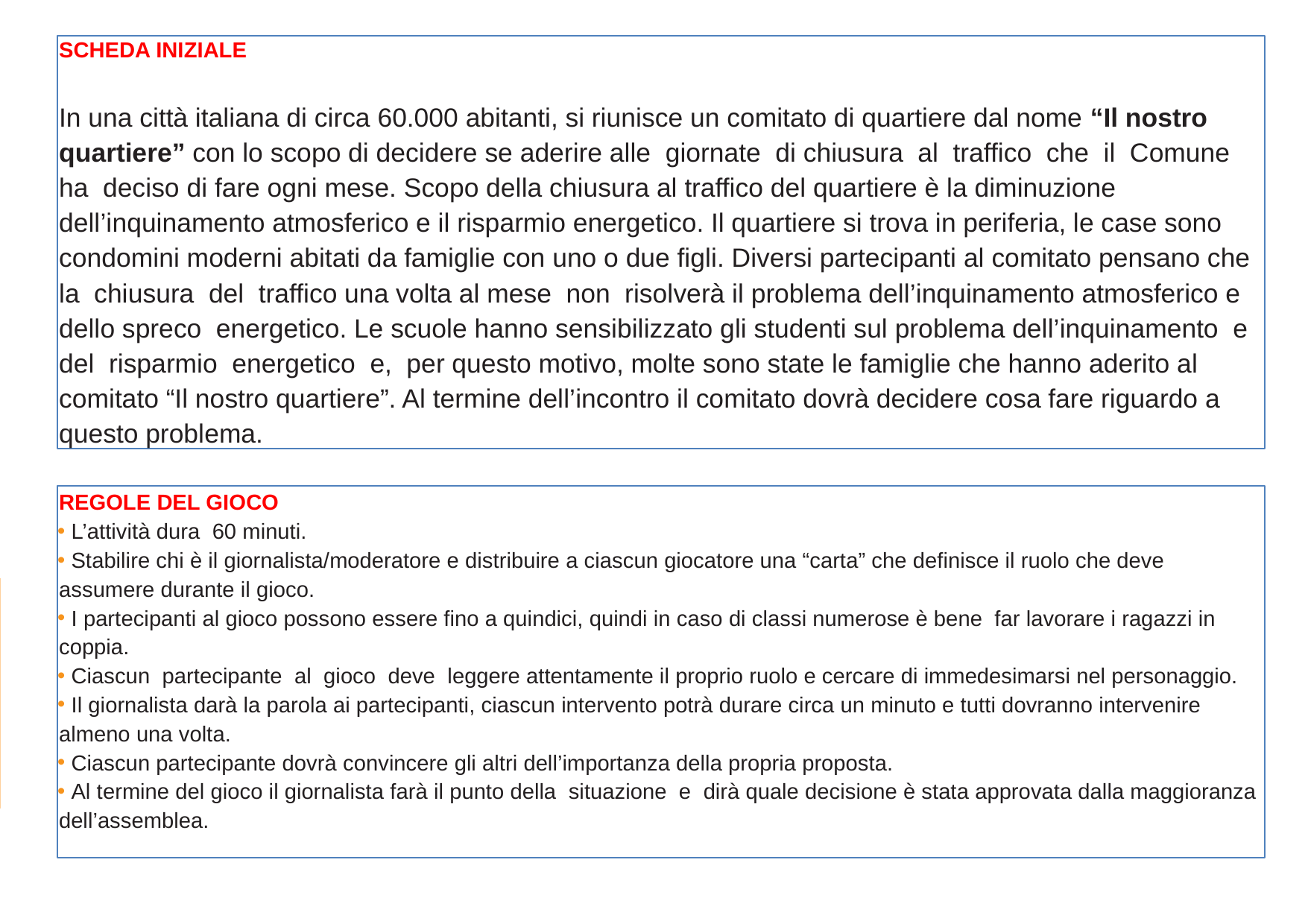

SCHEDA INIZIALE

In una città italiana di circa 60.000 abitanti, si riunisce un comitato di quartiere dal nome “Il nostro quartiere” con lo scopo di decidere se aderire alle  giornate  di chiusura  al  traffico  che  il  Comune  ha  deciso di fare ogni mese. Scopo della chiusura al traffico del quartiere è la diminuzione dell’inquinamento atmosferico e il risparmio energetico. Il quartiere si trova in periferia, le case sono condomini moderni abitati da famiglie con uno o due figli. Diversi partecipanti al comitato pensano che la  chiusura  del  traffico una volta al mese  non  risolverà il problema dell’inquinamento atmosferico e dello spreco  energetico. Le scuole hanno sensibilizzato gli studenti sul problema dell’inquinamento  e  del  risparmio  energetico  e,  per questo motivo, molte sono state le famiglie che hanno aderito al comitato “Il nostro quartiere”. Al termine dell’incontro il comitato dovrà decidere cosa fare riguardo a questo problema.

REGOLE DEL GIOCO
 L’attività dura  60 minuti.
 Stabilire chi è il giornalista/moderatore e distribuire a ciascun giocatore una “carta” che definisce il ruolo che deve assumere durante il gioco.
 I partecipanti al gioco possono essere fino a quindici, quindi in caso di classi numerose è bene  far lavorare i ragazzi in coppia.
 Ciascun  partecipante  al  gioco  deve  leggere attentamente il proprio ruolo e cercare di immedesimarsi nel personaggio.
 Il giornalista darà la parola ai partecipanti, ciascun intervento potrà durare circa un minuto e tutti dovranno intervenire almeno una volta.
 Ciascun partecipante dovrà convincere gli altri dell’importanza della propria proposta.
 Al termine del gioco il giornalista farà il punto della  situazione  e  dirà quale decisione è stata approvata dalla maggioranza dell’assemblea.